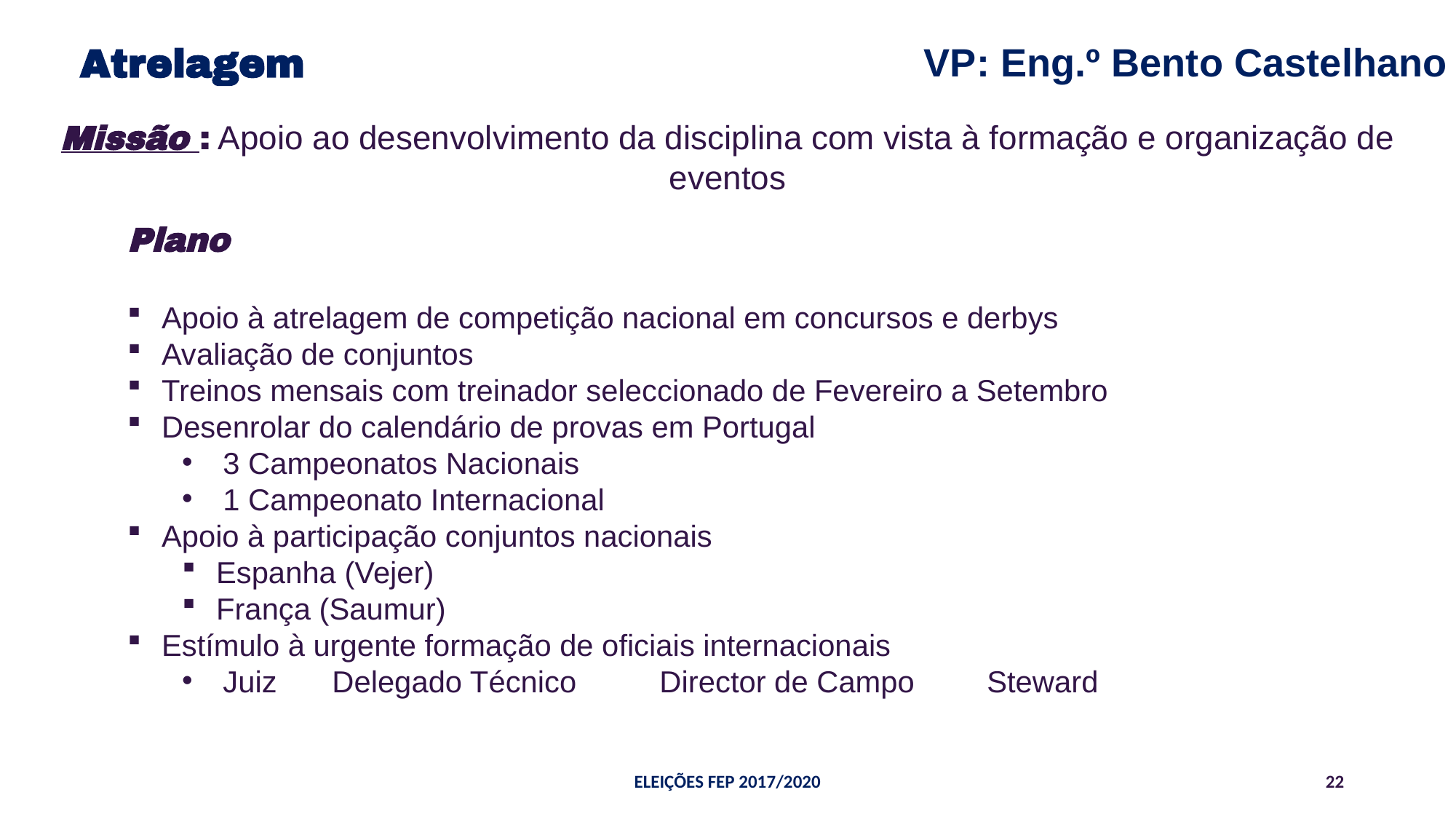

VP: Eng.º Bento Castelhano
Atrelagem
Missão : Apoio ao desenvolvimento da disciplina com vista à formação e organização de eventos
Plano

Apoio à atrelagem de competição nacional em concursos e derbys
Avaliação de conjuntos
Treinos mensais com treinador seleccionado de Fevereiro a Setembro
Desenrolar do calendário de provas em Portugal
3 Campeonatos Nacionais
1 Campeonato Internacional
Apoio à participação conjuntos nacionais
Espanha (Vejer)
França (Saumur)
Estímulo à urgente formação de oficiais internacionais
Juiz	Delegado Técnico	Director de Campo	Steward
ELEIÇÕES FEP 2017/2020
22